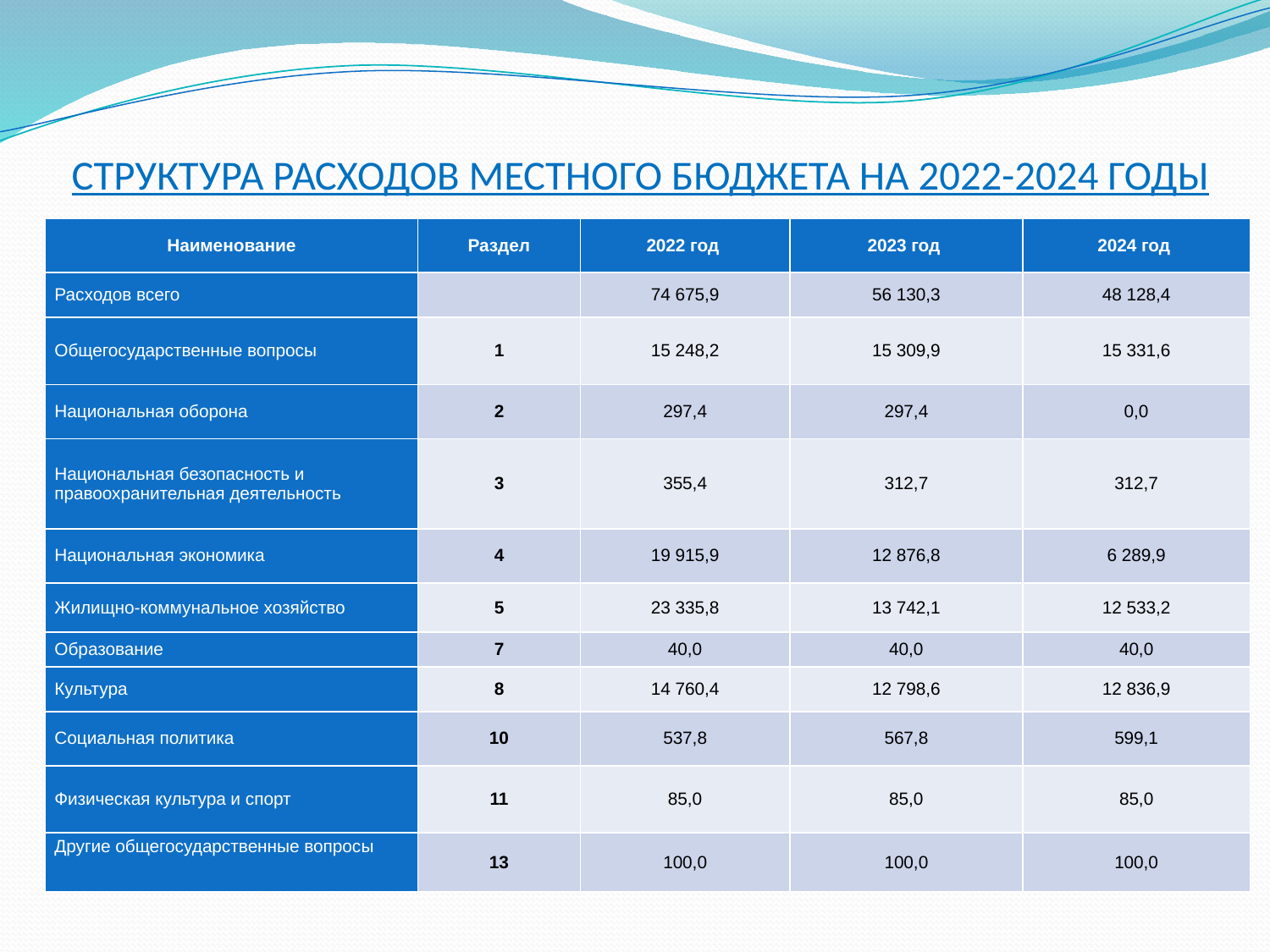

# СТРУКТУРА РАСХОДОВ МЕСТНОГО БЮДЖЕТА НА 2022-2024 ГОДЫ
| Наименование | Раздел | 2022 год | 2023 год | 2024 год |
| --- | --- | --- | --- | --- |
| Расходов всего |  | 74 675,9 | 56 130,3 | 48 128,4 |
| Общегосударственные вопросы | 1 | 15 248,2 | 15 309,9 | 15 331,6 |
| Национальная оборона | 2 | 297,4 | 297,4 | 0,0 |
| Национальная безопасность и правоохранительная деятельность | 3 | 355,4 | 312,7 | 312,7 |
| Национальная экономика | 4 | 19 915,9 | 12 876,8 | 6 289,9 |
| Жилищно-коммунальное хозяйство | 5 | 23 335,8 | 13 742,1 | 12 533,2 |
| Образование | 7 | 40,0 | 40,0 | 40,0 |
| Культура | 8 | 14 760,4 | 12 798,6 | 12 836,9 |
| Социальная политика | 10 | 537,8 | 567,8 | 599,1 |
| Физическая культура и спорт | 11 | 85,0 | 85,0 | 85,0 |
| Другие общегосударственные вопросы | 13 | 100,0 | 100,0 | 100,0 |